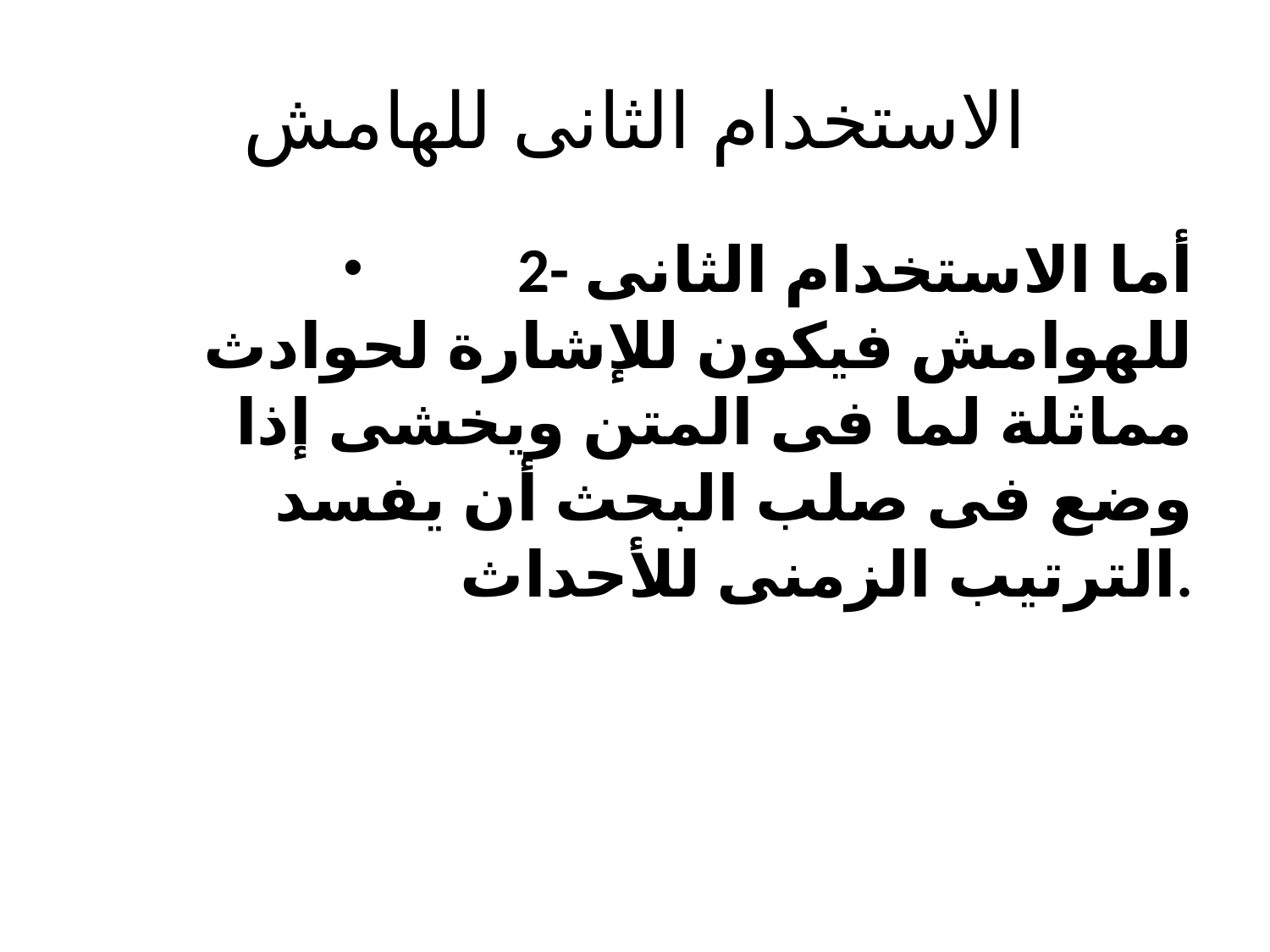

# الاستخدام الثانى للهامش
	2- أما الاستخدام الثانى للهوامش فيكون للإشارة لحوادث مماثلة لما فى المتن ويخشى إذا وضع فى صلب البحث أن يفسد الترتيب الزمنى للأحداث.